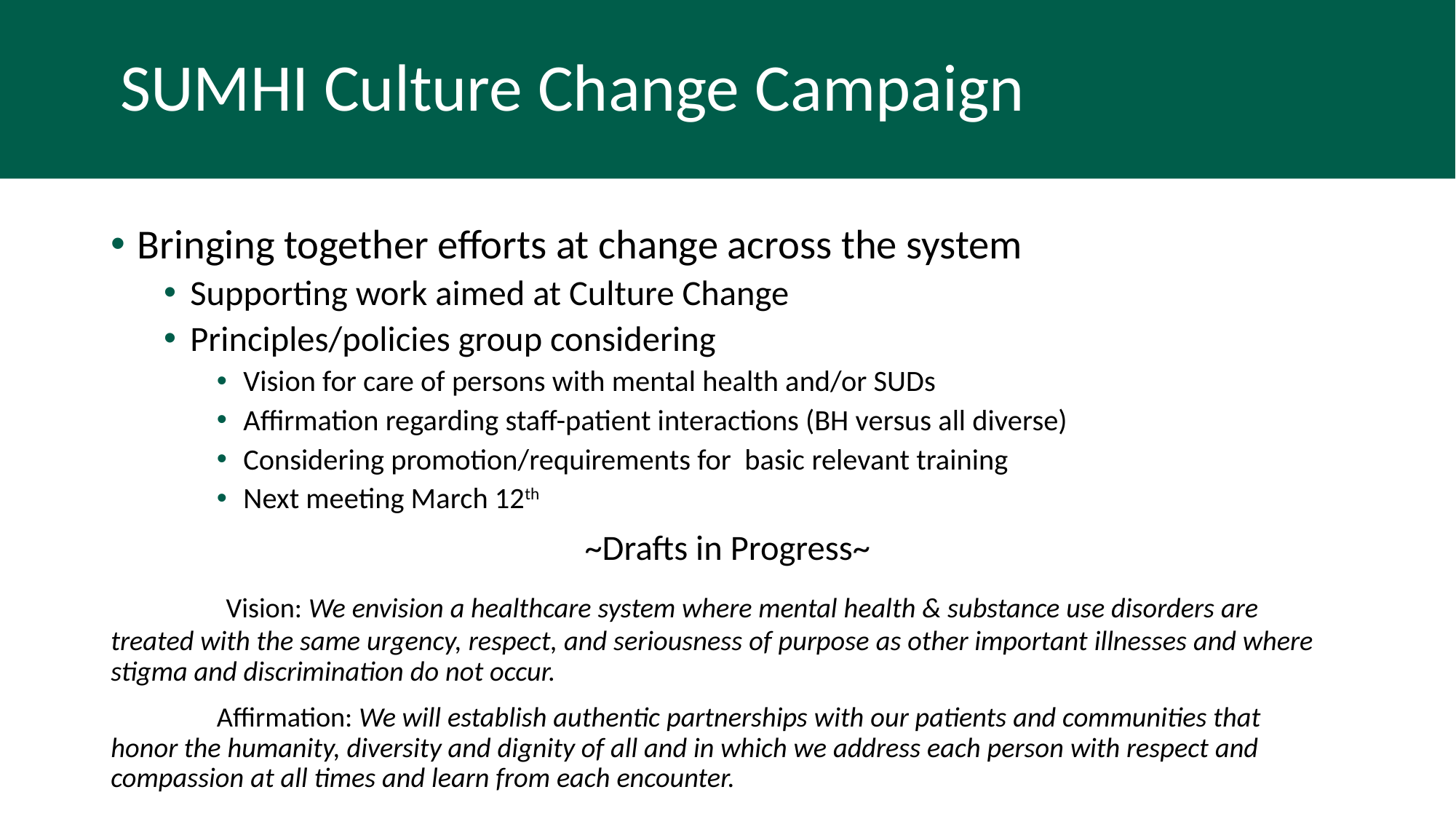

# SUMHI Culture Change Campaign
Bringing together efforts at change across the system
Supporting work aimed at Culture Change
Principles/policies group considering
Vision for care of persons with mental health and/or SUDs
Affirmation regarding staff-patient interactions (BH versus all diverse)
Considering promotion/requirements for  basic relevant training
Next meeting March 12th
~Drafts in Progress~
	 Vision: We envision a healthcare system where mental health & substance use disorders are treated with the same urgency, respect, and seriousness of purpose as other important illnesses and where stigma and discrimination do not occur.
	Affirmation: We will establish authentic partnerships with our patients and communities that honor the humanity, diversity and dignity of all and in which we address each person with respect and compassion at all times and learn from each encounter.